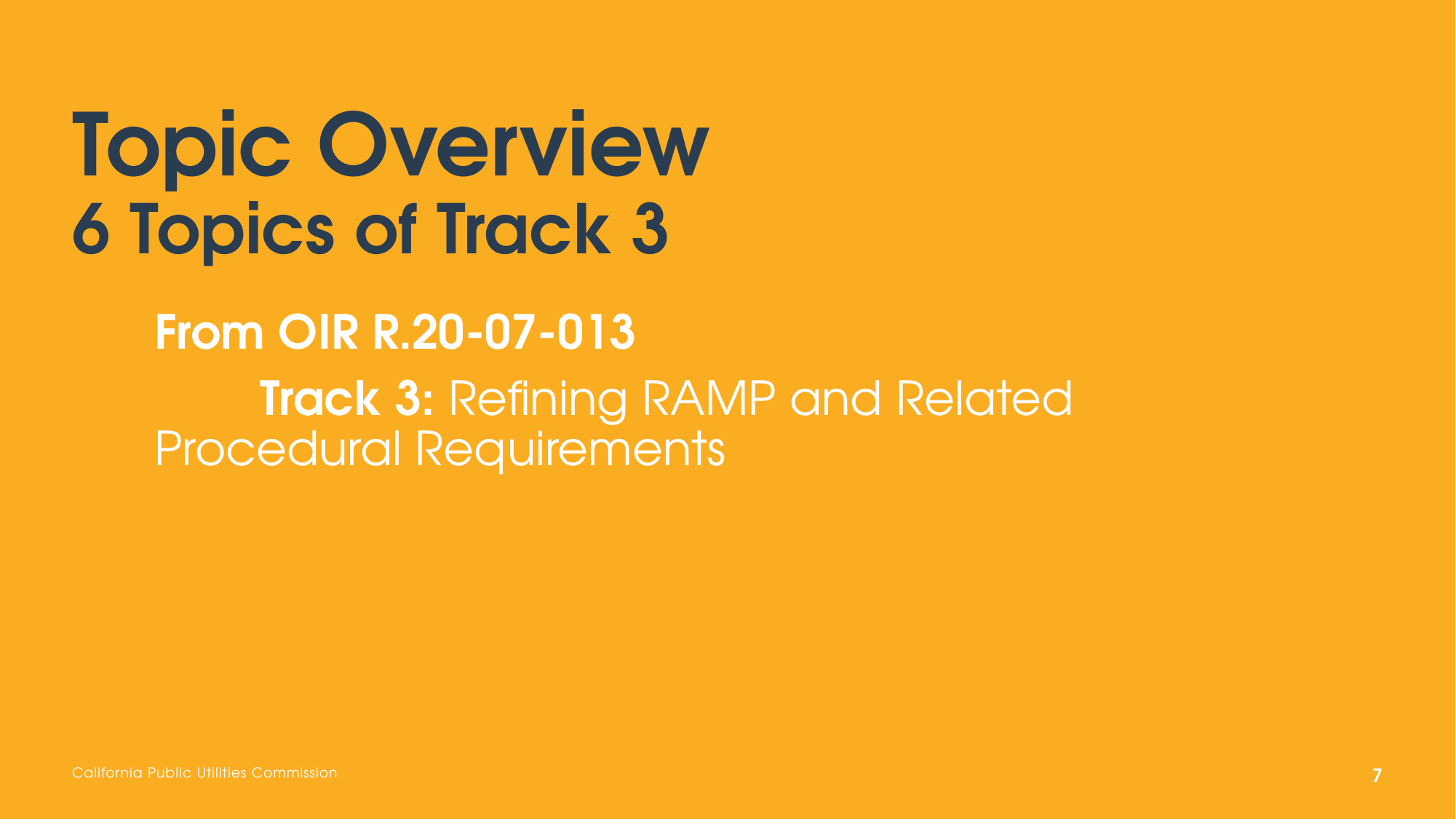

# Topic Overview 6 Topics of Track 3
From OIR R.20-07-013
	Track 3: Refining RAMP and Related Procedural Requirements
7